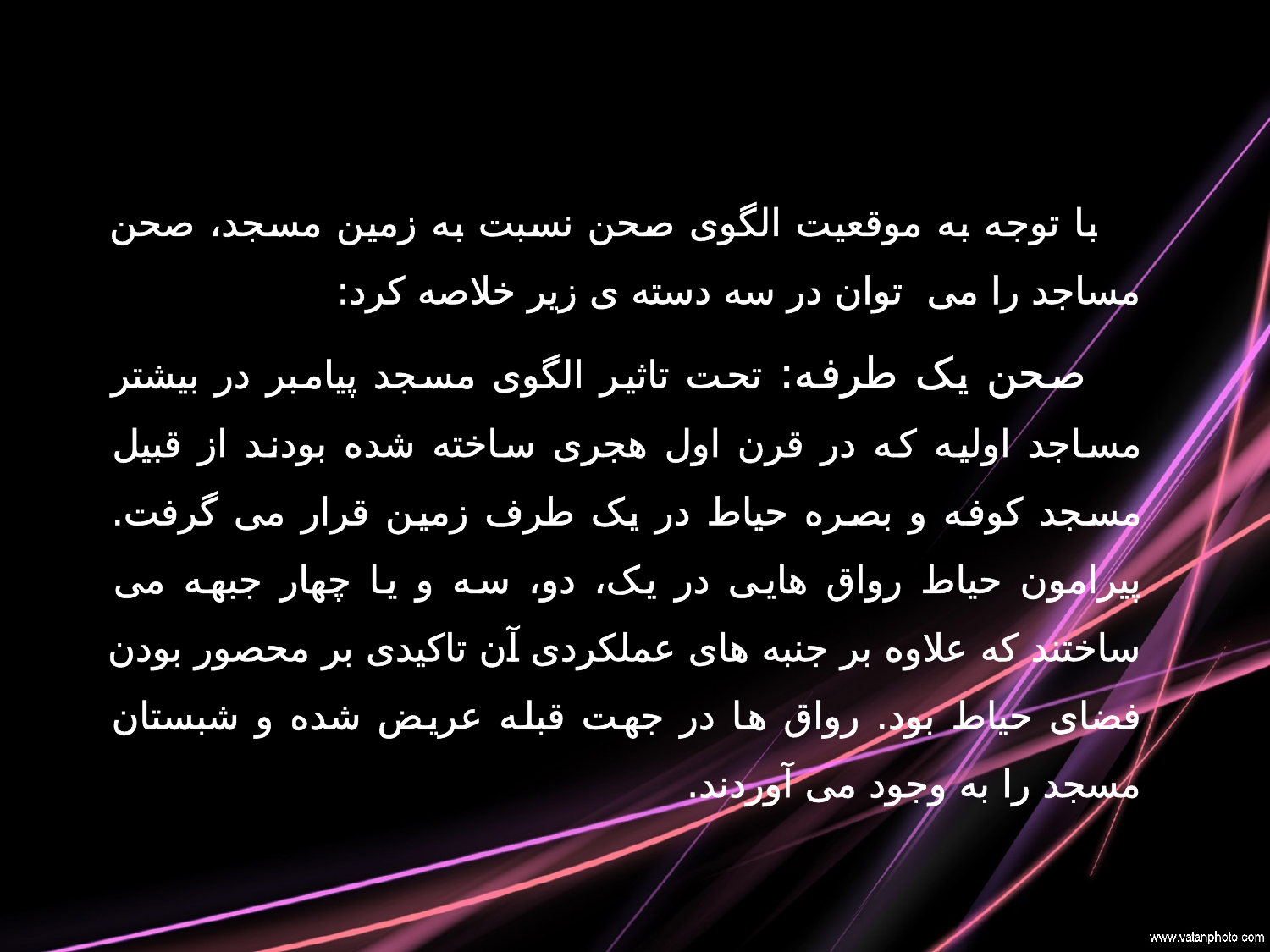

سیر تحول در صحن مساجد
      با توجه به موقعیت الگوی صحن نسبت به زمین مسجد، صحن مساجد را می  توان در سه دسته ی زیر خلاصه کرد:
      صحن یک طرفه: تحت تاثیر الگوی مسجد پیامبر در بیشتر مساجد اولیه که در قرن اول هجری ساخته شده بودند از قبیل مسجد کوفه و بصره حیاط در یک طرف زمین قرار می گرفت. پیرامون حیاط رواق هایی در یک، دو، سه و یا چهار جبهه می ساختند که علاوه بر جنبه های عملکردی آن تاکیدی بر محصور بودن فضای حیاط بود. رواق ها در جهت قبله عریض شده و شبستان مسجد را به وجود می آوردند.